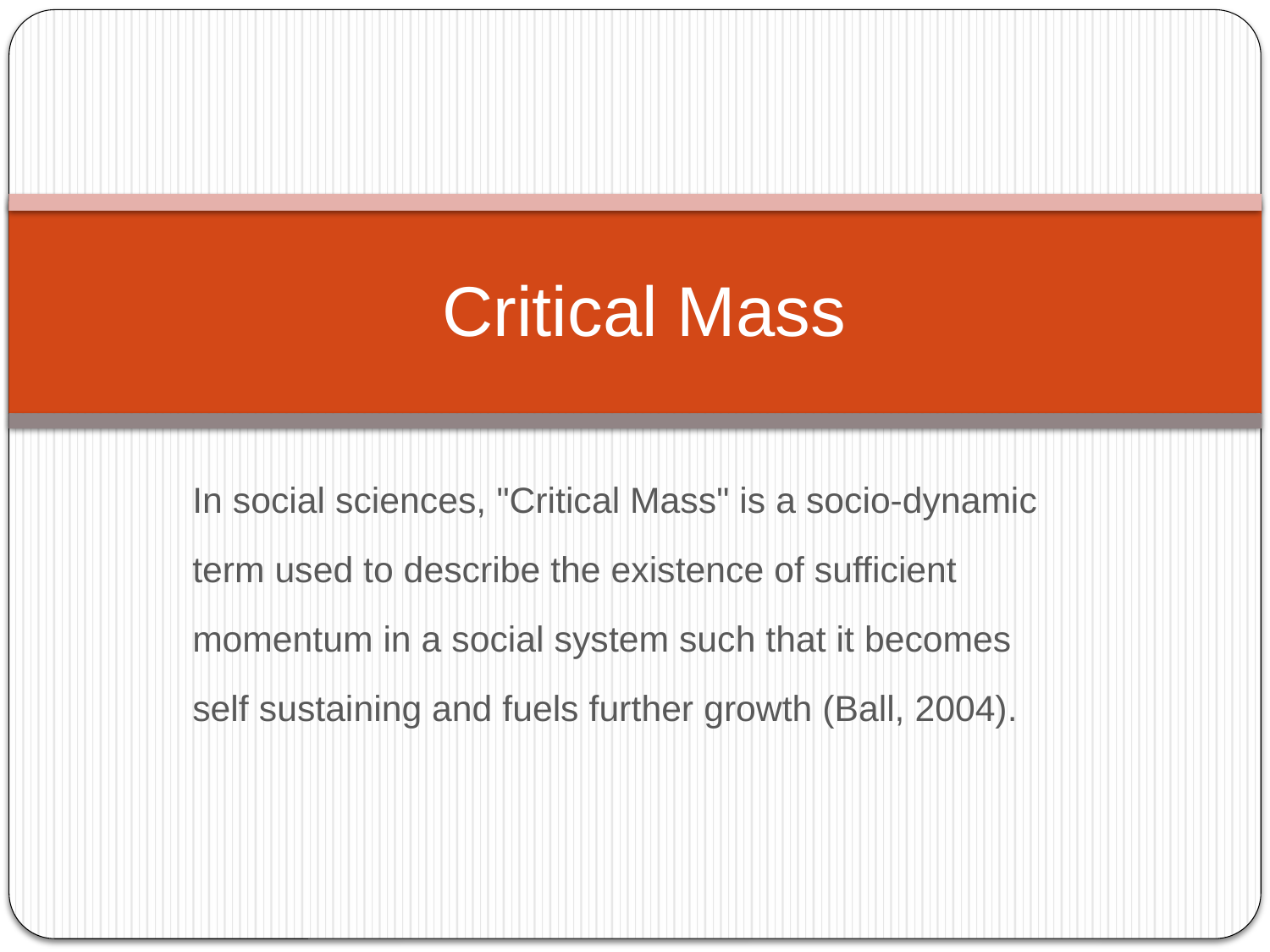

# Critical Mass
In social sciences, "Critical Mass" is a socio-dynamic term used to describe the existence of sufficient momentum in a social system such that it becomes self sustaining and fuels further growth (Ball, 2004).